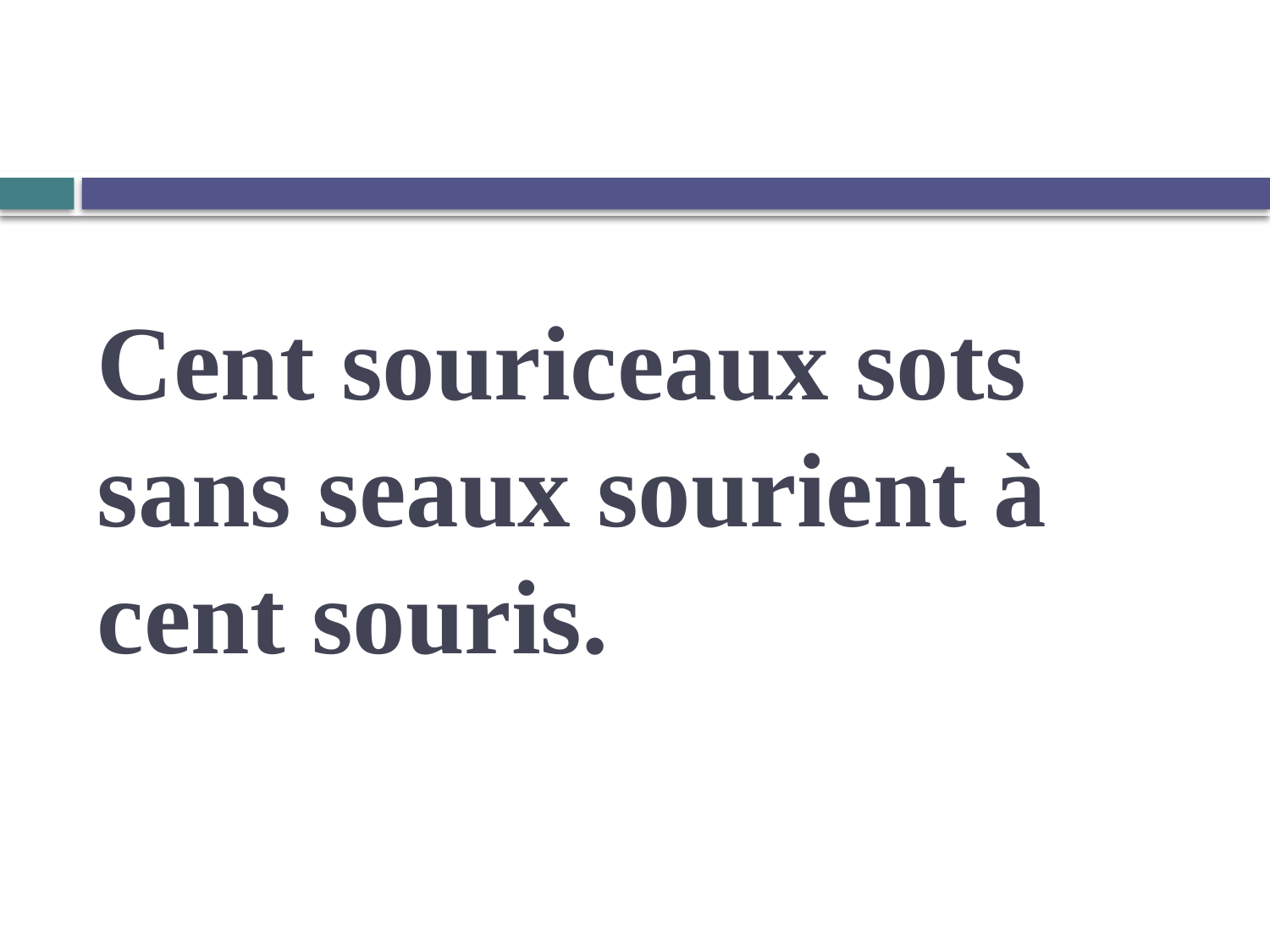

# Cent souriceaux sots sans seaux sourient à cent souris.